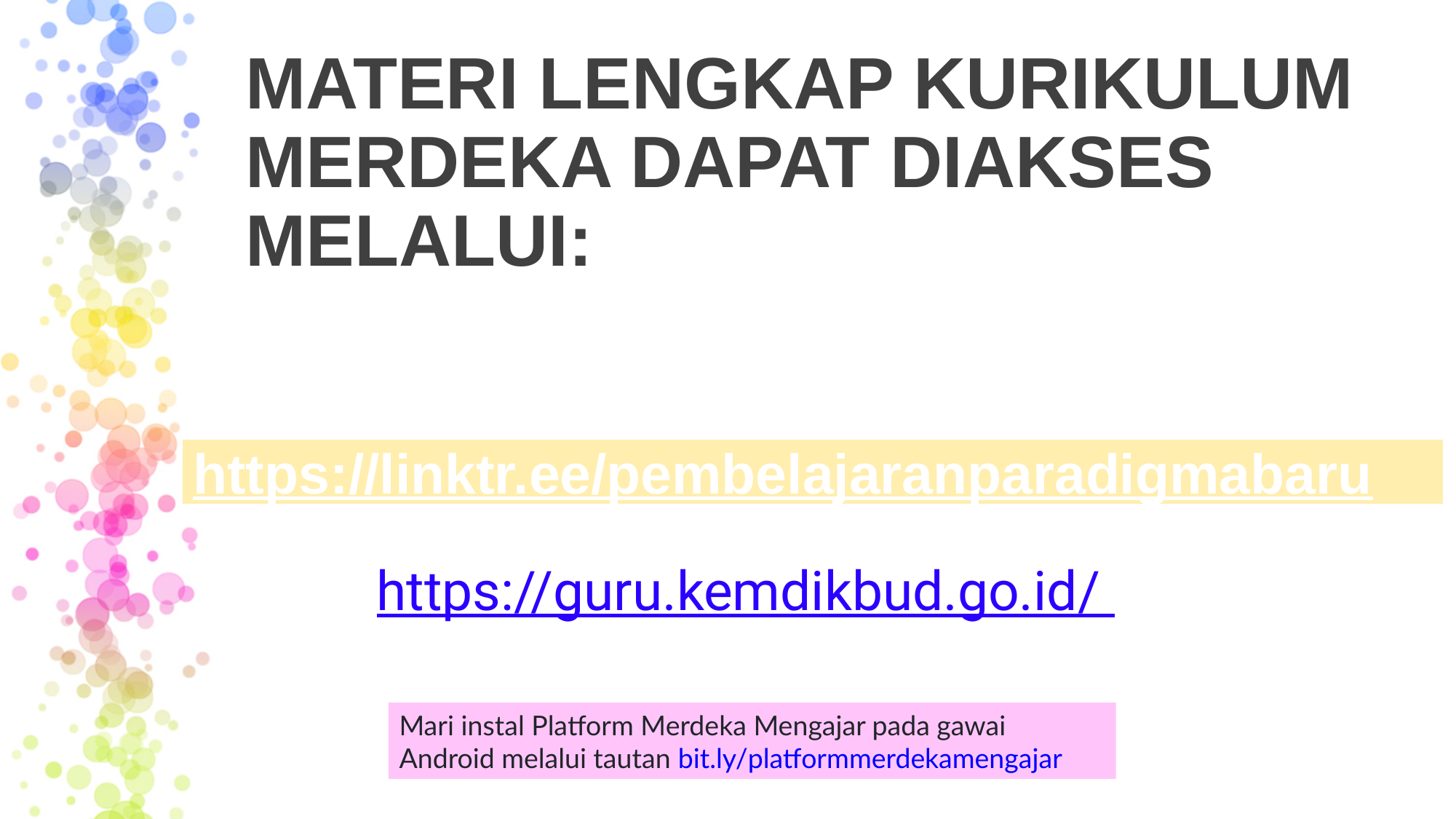

# MATERI LENGKAP KURIKULUM  MERDEKA DAPAT DIAKSES     MELALUI:
| https://linktr.ee/pembelajaranparadigmabaru |
| --- |
https://guru.kemdikbud.go.id/
Mari instal Platform Merdeka Mengajar pada gawai Android melalui tautan bit.ly/platformmerdekamengajar